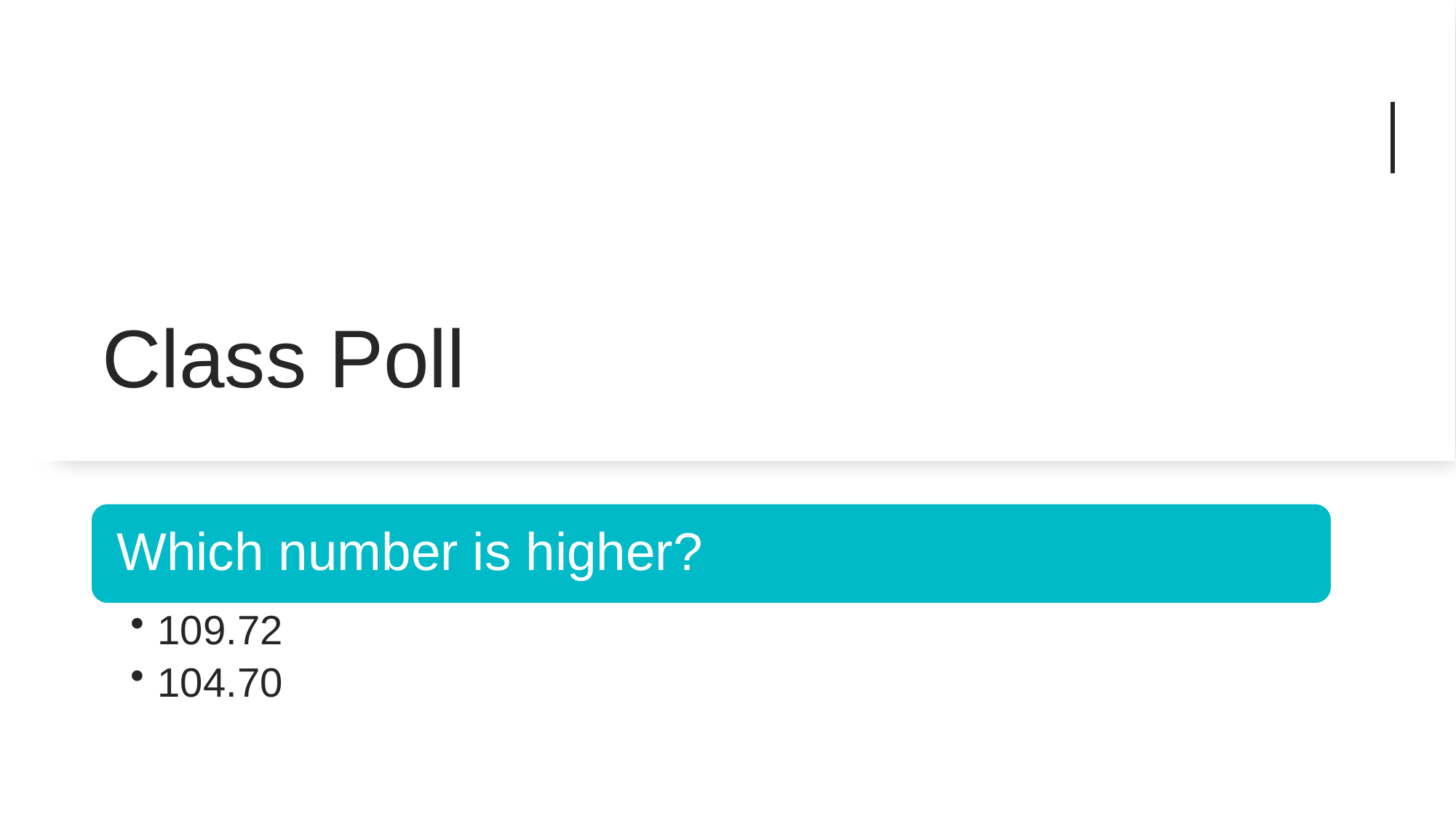

# Class Poll
Which number is higher?
109.72
104.70